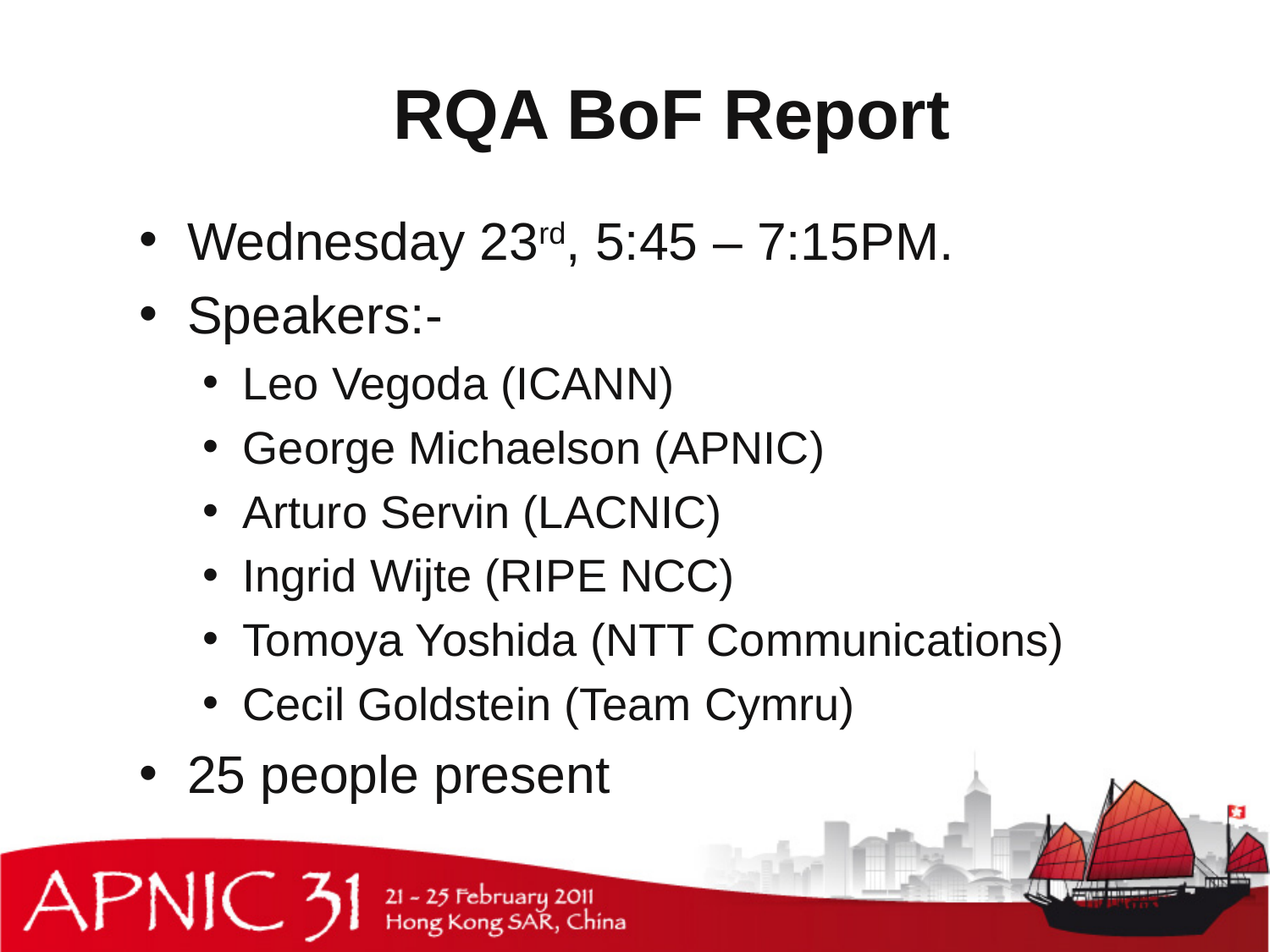

# RQA BoF Report
Wednesday 23rd, 5:45 – 7:15PM.
Speakers:-
Leo Vegoda (ICANN)
George Michaelson (APNIC)
Arturo Servin (LACNIC)
Ingrid Wijte (RIPE NCC)
Tomoya Yoshida (NTT Communications)
Cecil Goldstein (Team Cymru)
25 people present